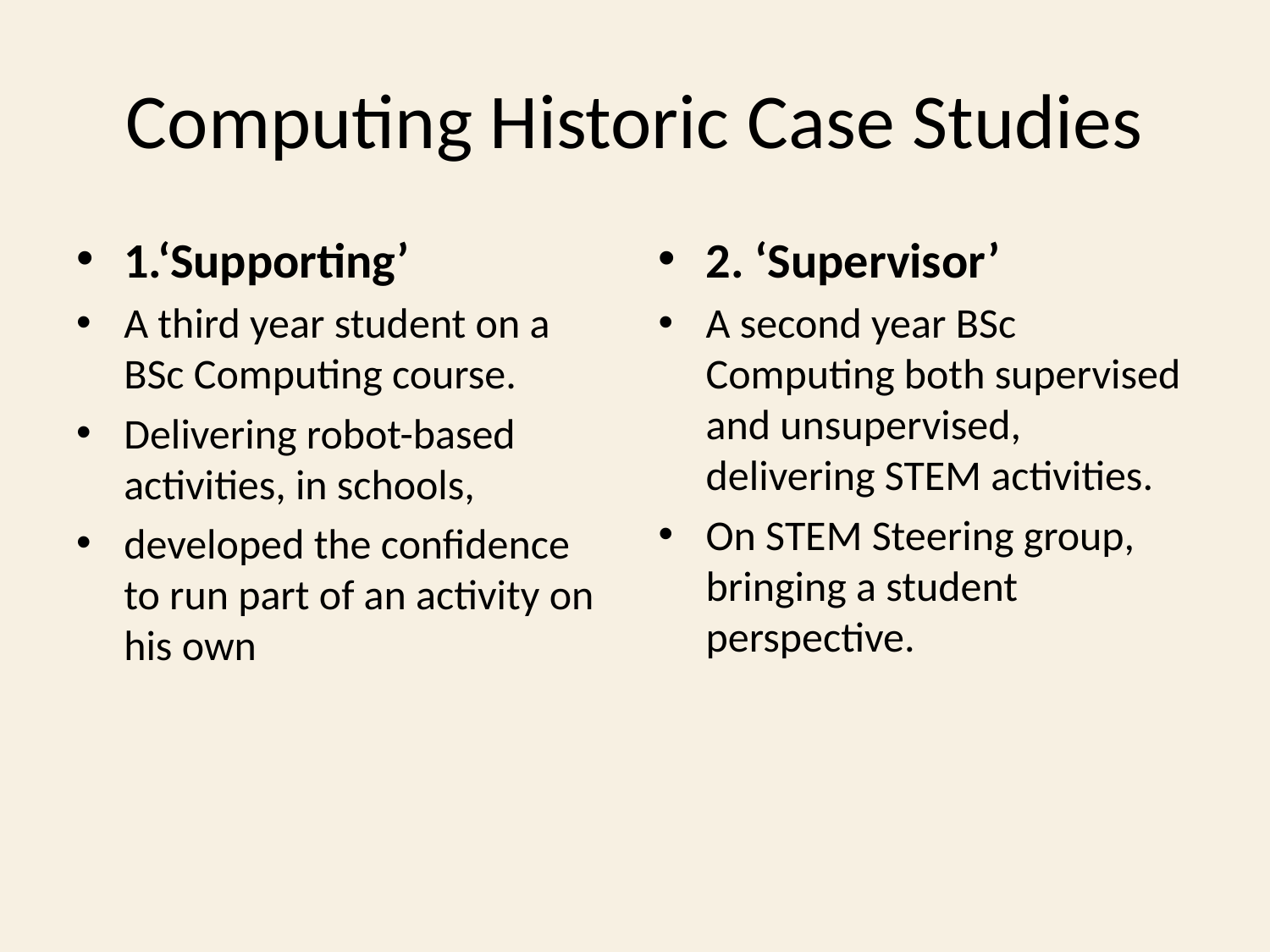

# Computing Historic Case Studies
1.‘Supporting’
A third year student on a BSc Computing course.
Delivering robot-based activities, in schools,
developed the confidence to run part of an activity on his own
2. ‘Supervisor’
A second year BSc Computing both supervised and unsupervised, delivering STEM activities.
On STEM Steering group, bringing a student perspective.